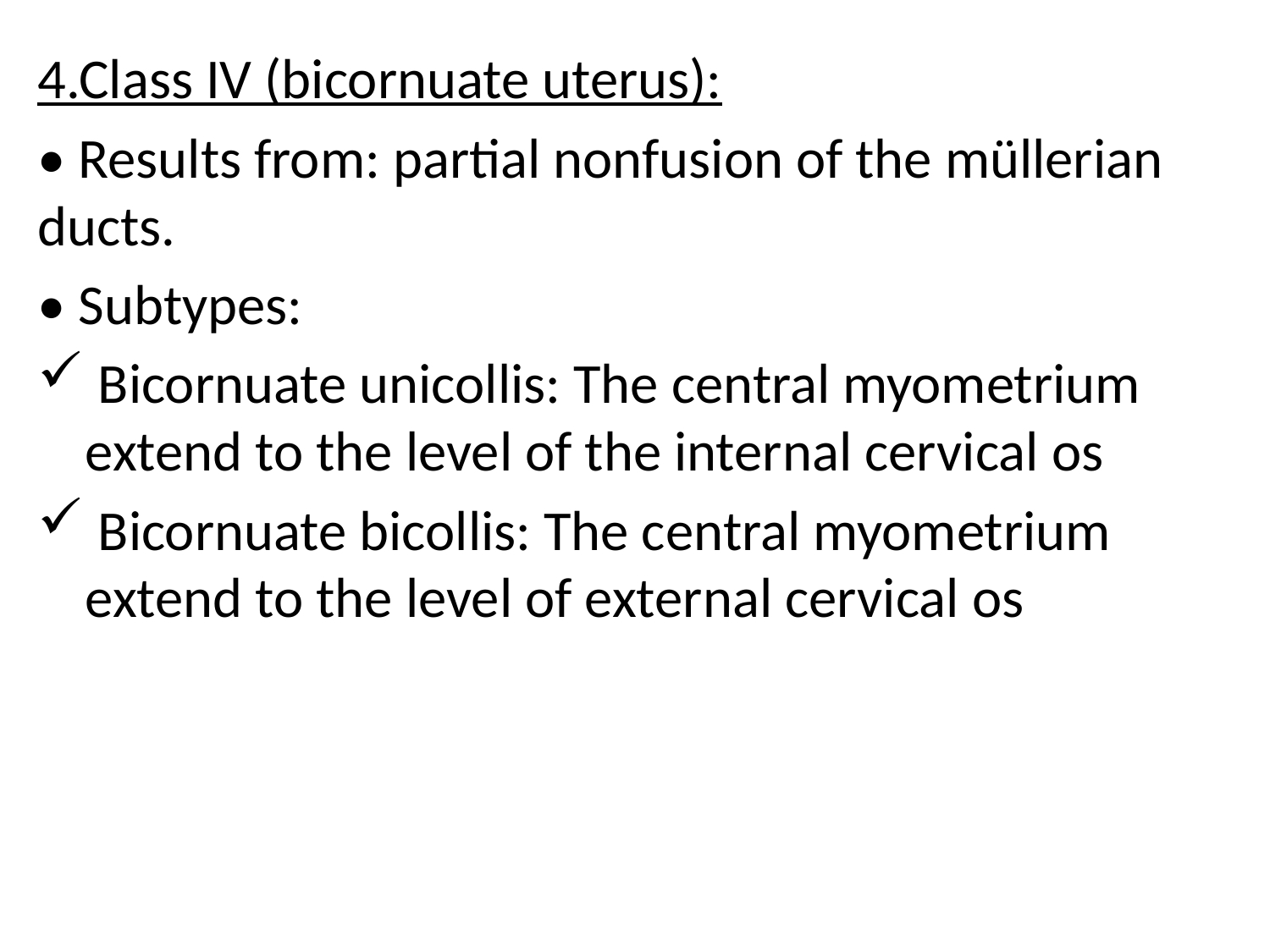

4.Class IV (bicornuate uterus):
• Results from: partial nonfusion of the müllerian ducts.
• Subtypes:
 Bicornuate unicollis: The central myometrium extend to the level of the internal cervical os
 Bicornuate bicollis: The central myometrium extend to the level of external cervical os